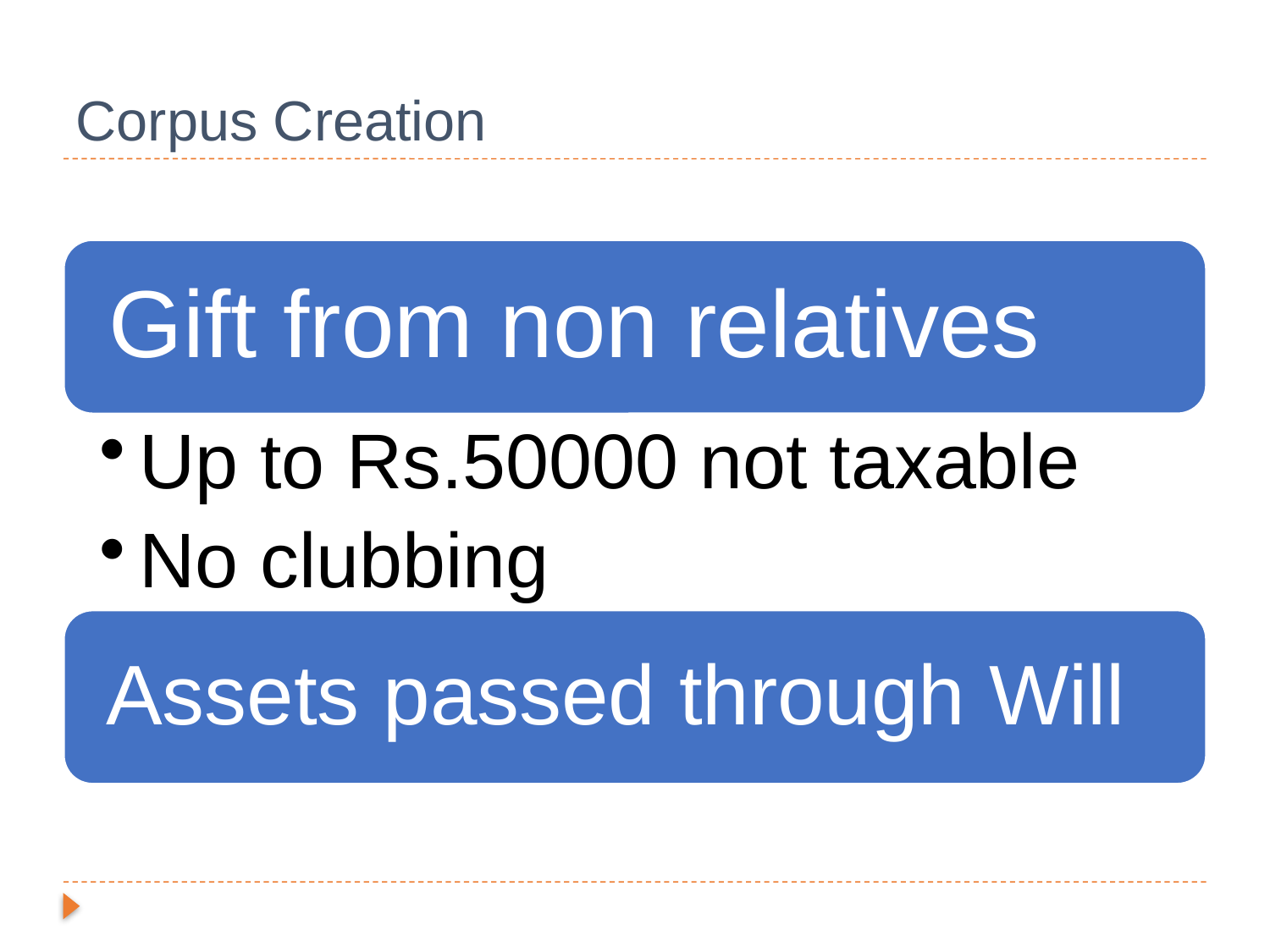

# Corpus Creation
Gift from non relatives
Up to Rs.50000 not taxable
No clubbing
Assets passed through Will